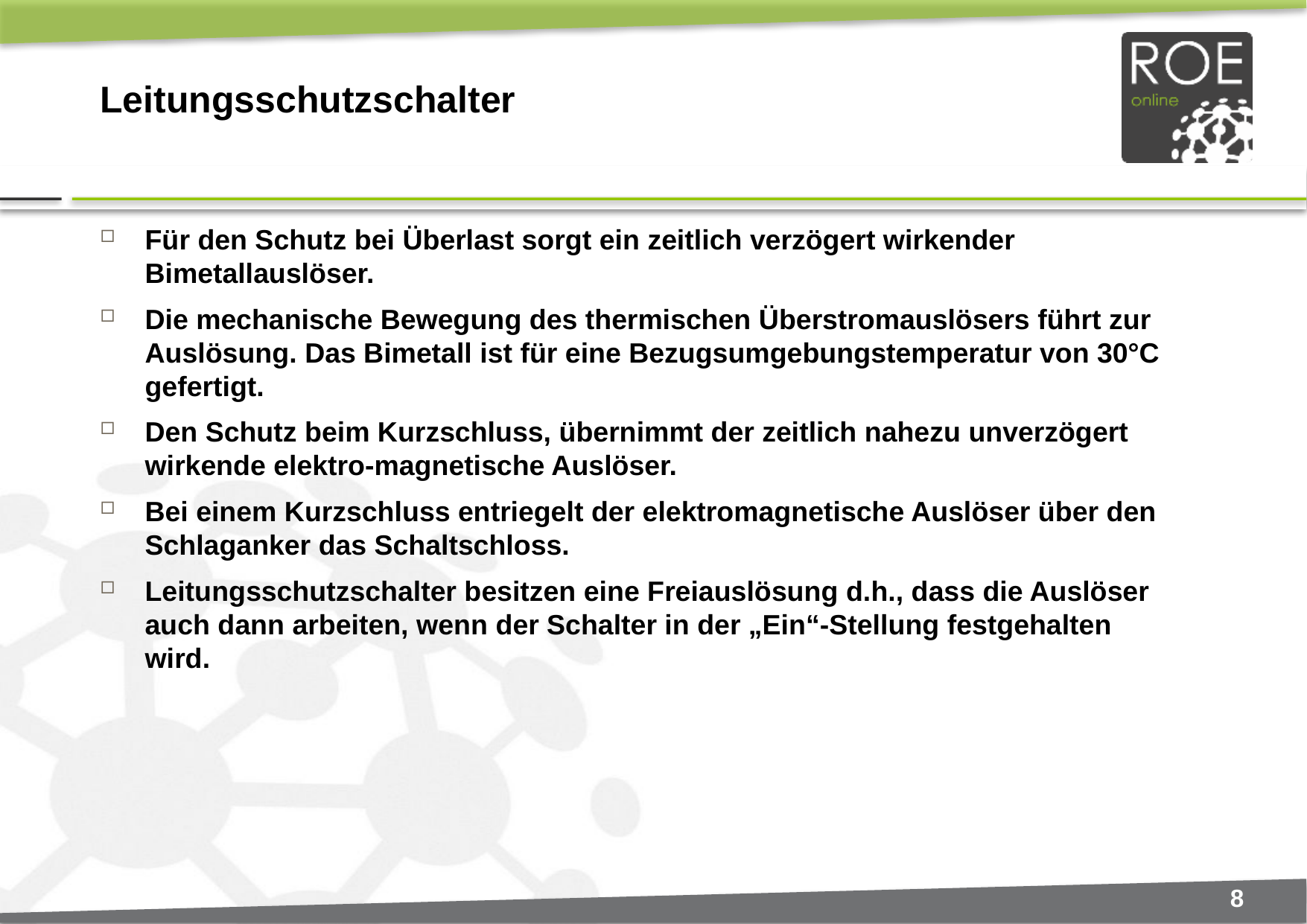

# Leitungsschutzschalter
Für den Schutz bei Überlast sorgt ein zeitlich verzögert wirkender Bimetallauslöser.
Die mechanische Bewegung des thermischen Überstromauslösers führt zur Auslösung. Das Bimetall ist für eine Bezugsumgebungstemperatur von 30°C gefertigt.
Den Schutz beim Kurzschluss, übernimmt der zeitlich nahezu unverzögert wirkende elektro-magnetische Auslöser.
Bei einem Kurzschluss entriegelt der elektromagnetische Auslöser über den Schlaganker das Schaltschloss.
Leitungsschutzschalter besitzen eine Freiauslösung d.h., dass die Auslöser auch dann arbeiten, wenn der Schalter in der „Ein“-Stellung festgehalten wird.

8